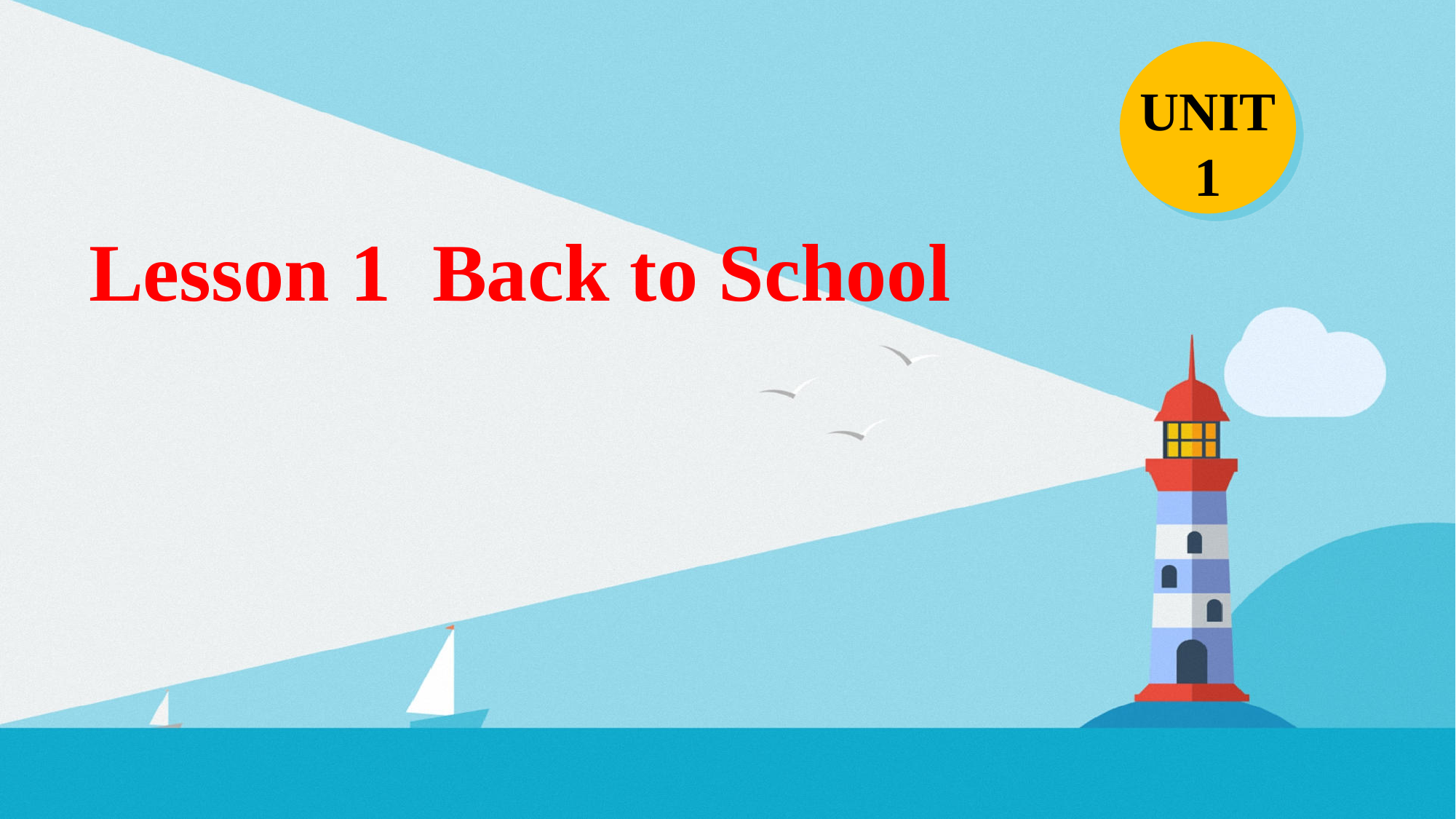

UNIT
1
Lesson 1  Back to School